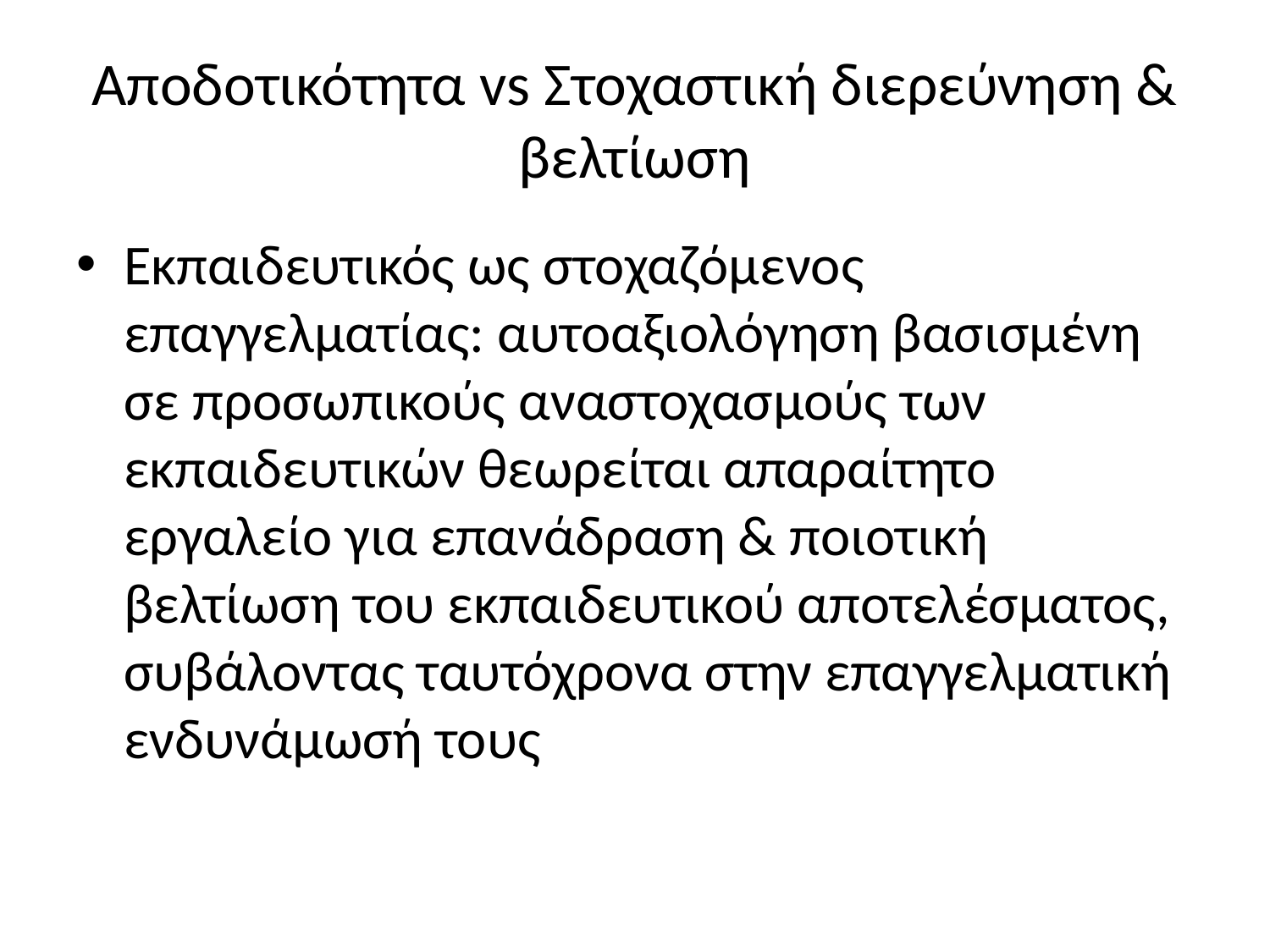

# Αποδοτικότητα vs Στοχαστική διερεύνηση & βελτίωση
Εκπαιδευτικός ως στοχαζόμενος επαγγελματίας: αυτοαξιολόγηση βασισμένη σε προσωπικούς αναστοχασμούς των εκπαιδευτικών θεωρείται απαραίτητο εργαλείο για επανάδραση & ποιοτική βελτίωση του εκπαιδευτικού αποτελέσματος, συβάλοντας ταυτόχρονα στην επαγγελματική ενδυνάμωσή τους